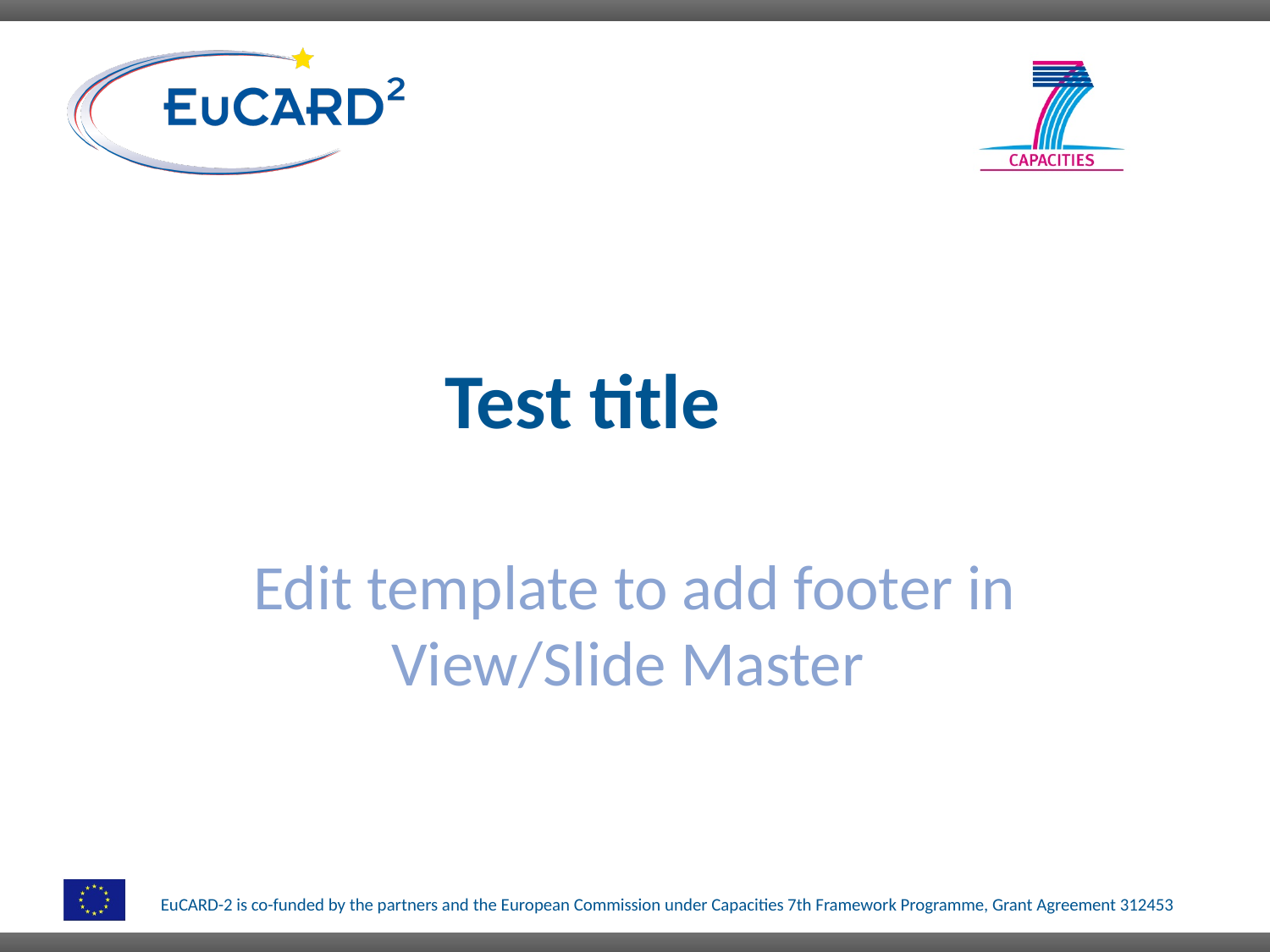

# Test title
Edit template to add footer in View/Slide Master